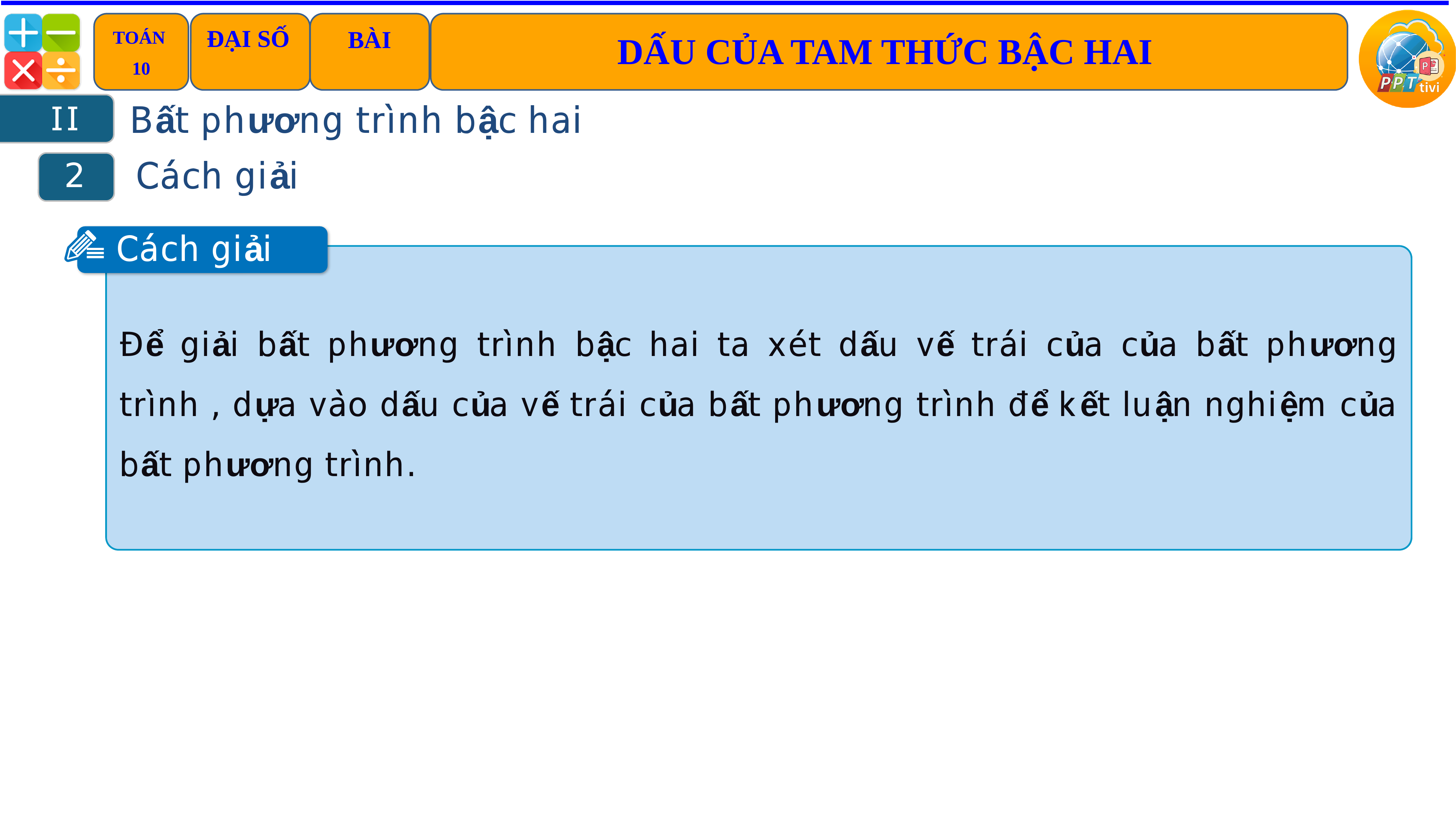

Bất phương trình bậc hai

II
Cách giải
2

Cách giải

Để giải bất phương trình bậc hai ta xét dấu vế trái của của bất phương trình , dựa vào dấu của vế trái của bất phương trình để kết luận nghiệm của bất phương trình.